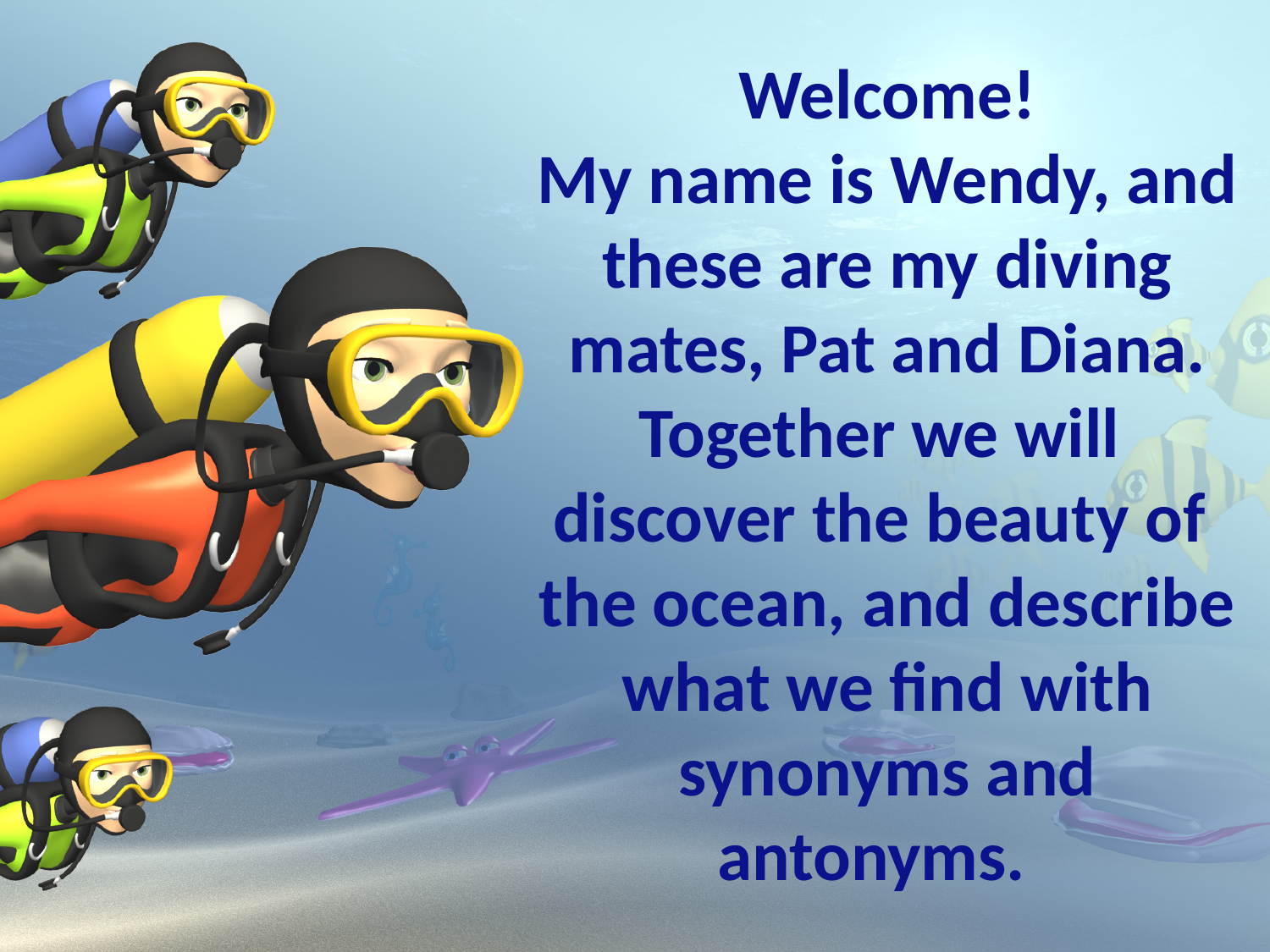

Welcome!
My name is Wendy, and
these are my diving
mates, Pat and Diana.
Together we will
discover the beauty of
the ocean, and describe
 what we find with
synonyms and
antonyms.